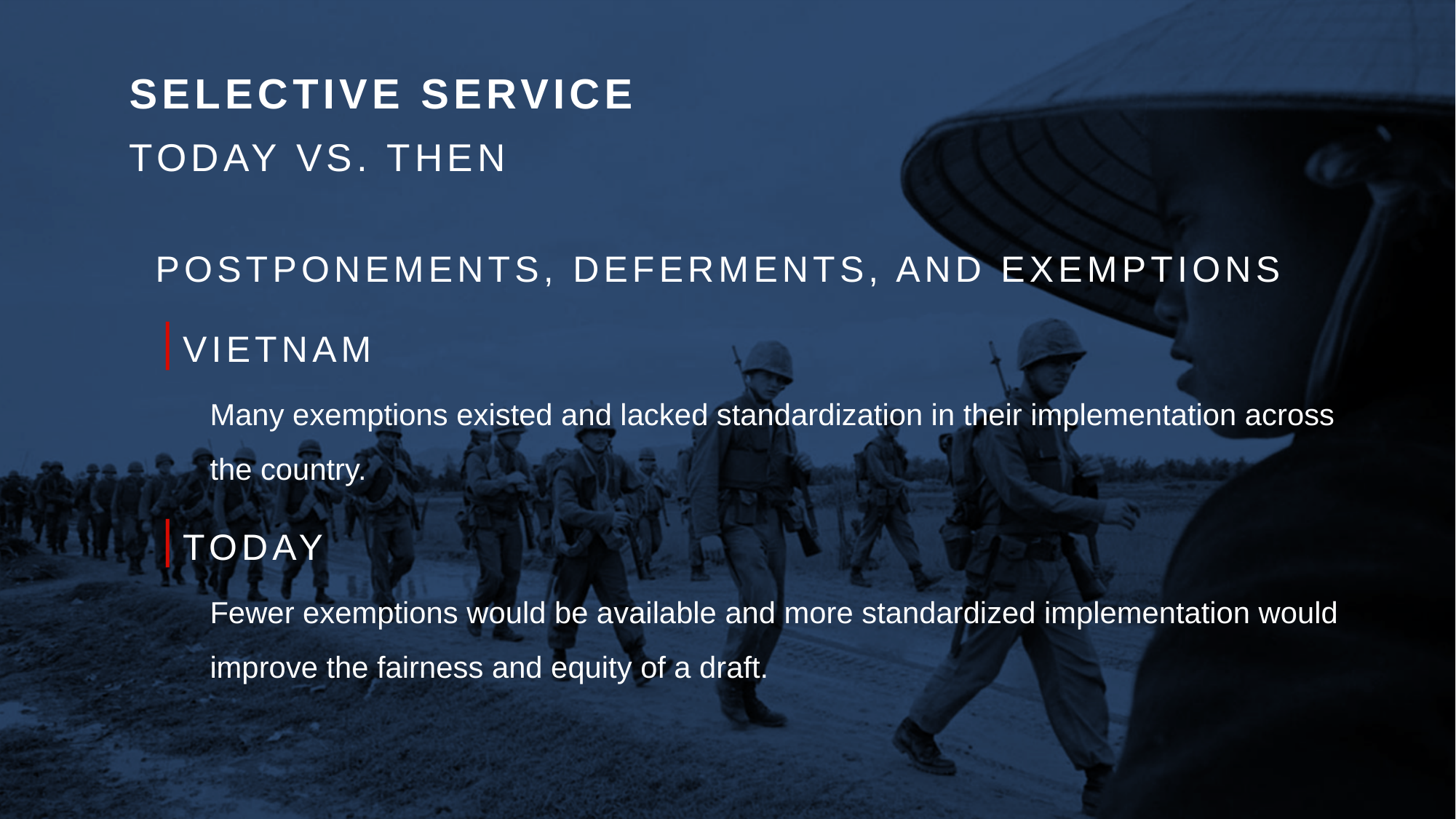

Selective Service
TODAY VS. THEN
Postponements, Deferments, and Exemptions
VIETNAM
Many exemptions existed and lacked standardization in their implementation across the country.
TODAY
Fewer exemptions would be available and more standardized implementation would improve the fairness and equity of a draft.